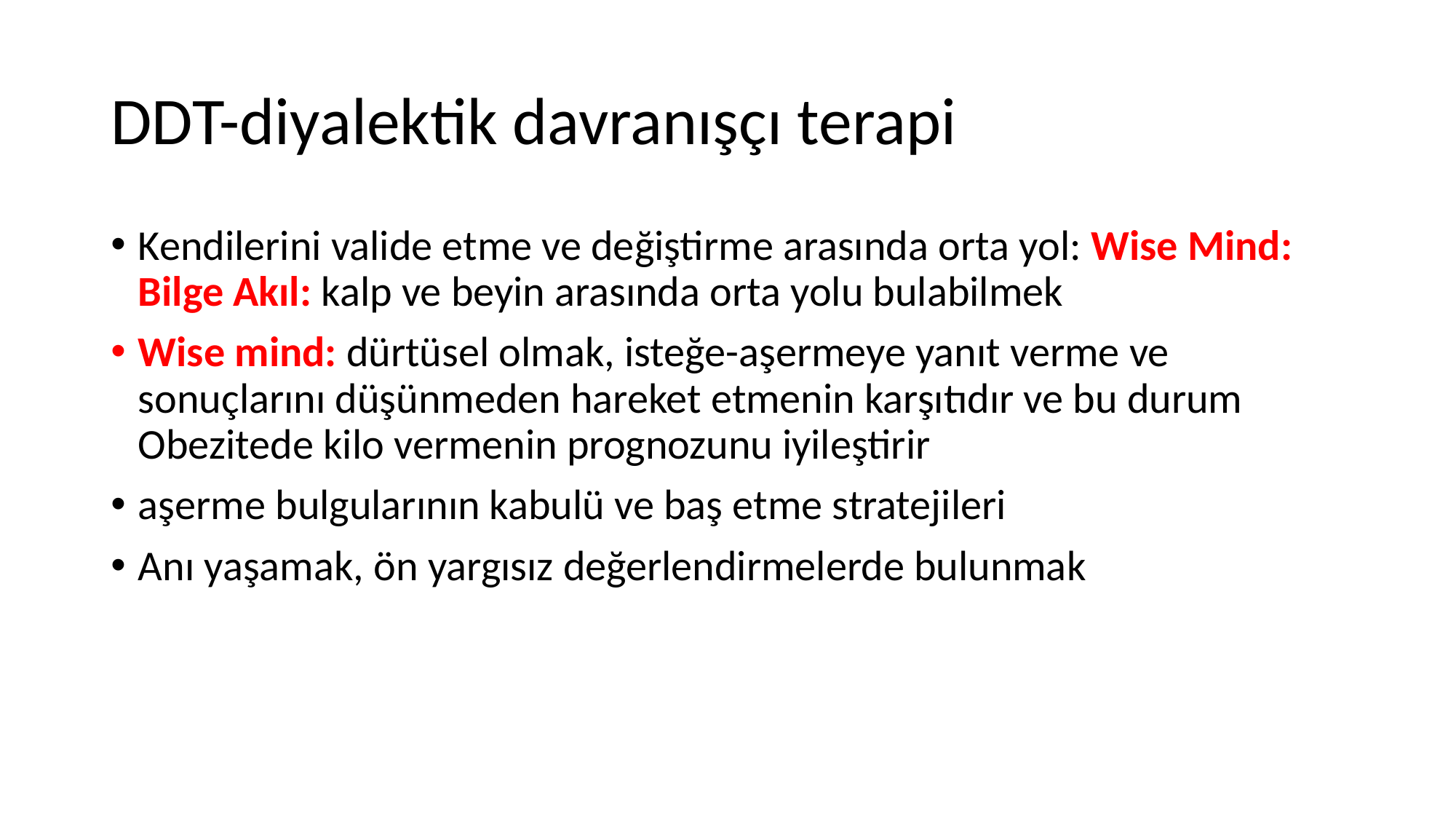

# DDT-diyalektik davranışçı terapi
Kendilerini valide etme ve değiştirme arasında orta yol: Wise Mind: Bilge Akıl: kalp ve beyin arasında orta yolu bulabilmek
Wise mind: dürtüsel olmak, isteğe-aşermeye yanıt verme ve sonuçlarını düşünmeden hareket etmenin karşıtıdır ve bu durum Obezitede kilo vermenin prognozunu iyileştirir
aşerme bulgularının kabulü ve baş etme stratejileri
Anı yaşamak, ön yargısız değerlendirmelerde bulunmak